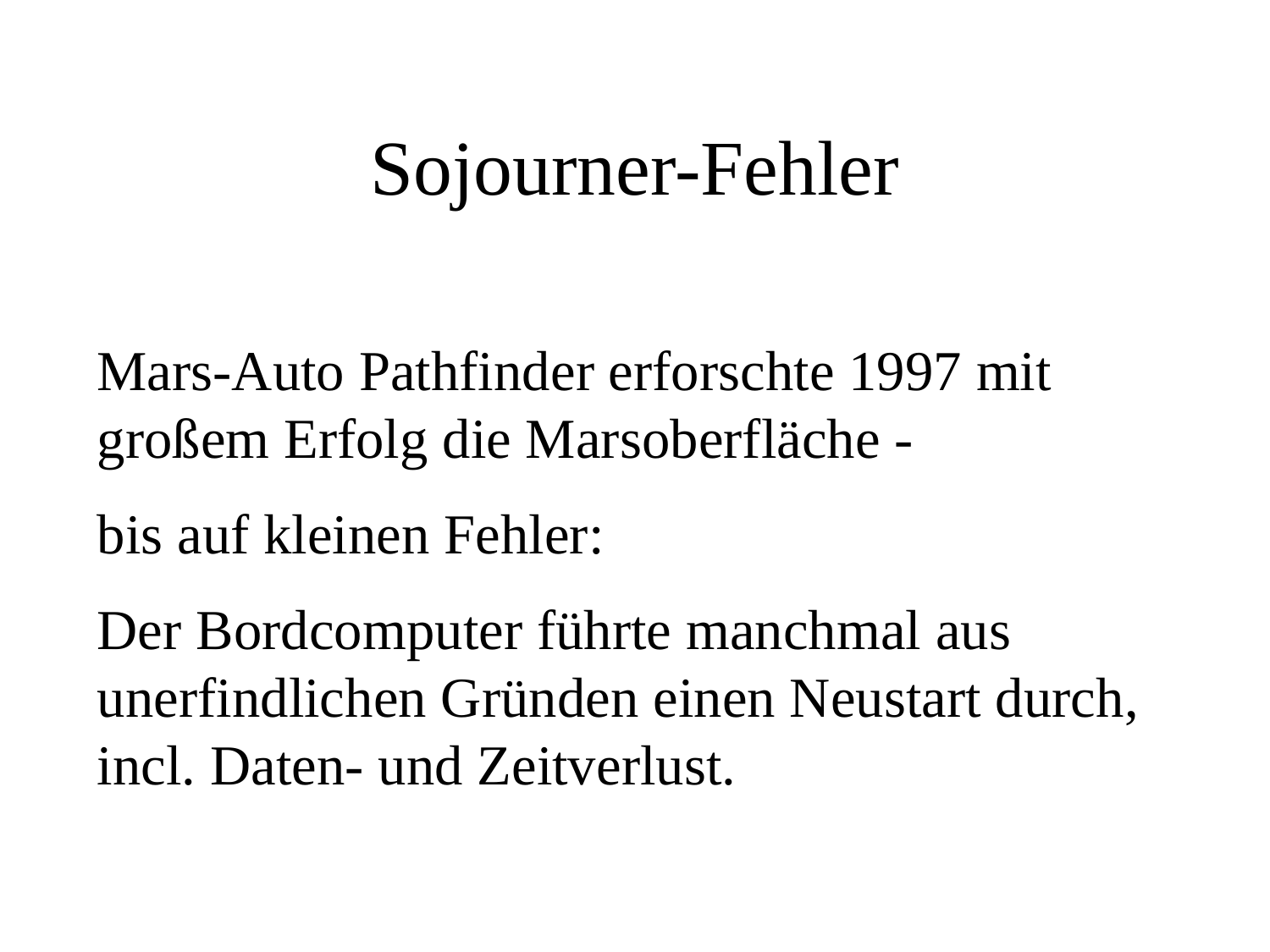

# Sojourner-Fehler
Mars-Auto Pathfinder erforschte 1997 mit großem Erfolg die Marsoberfläche -
bis auf kleinen Fehler:
Der Bordcomputer führte manchmal aus unerfindlichen Gründen einen Neustart durch, incl. Daten- und Zeitverlust.